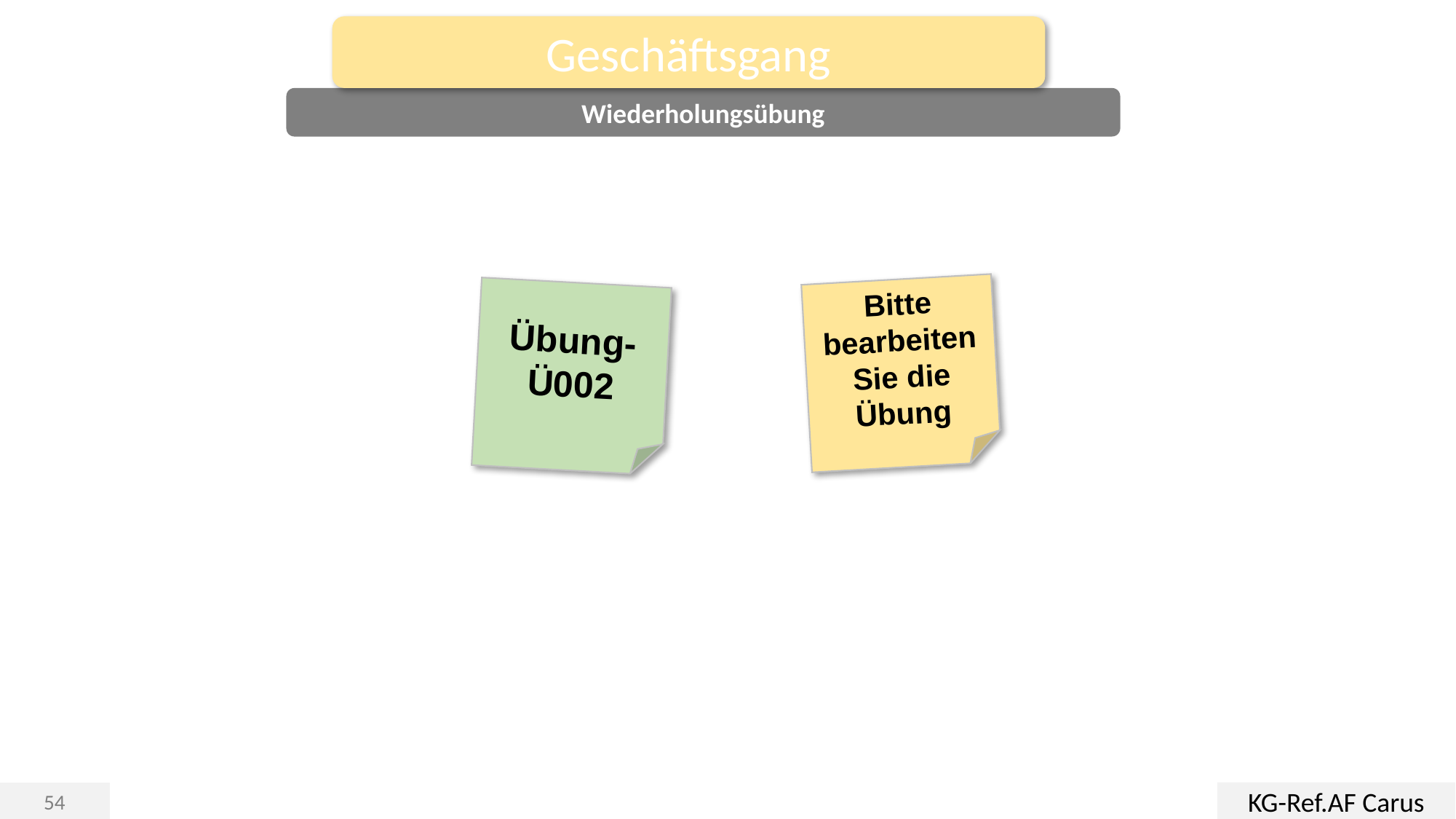

Geschäftsgang
Wiederholungsübung

Bitte bearbeiten Sie die Übung

Übung-
Ü002

KG-Ref.AF Carus
54